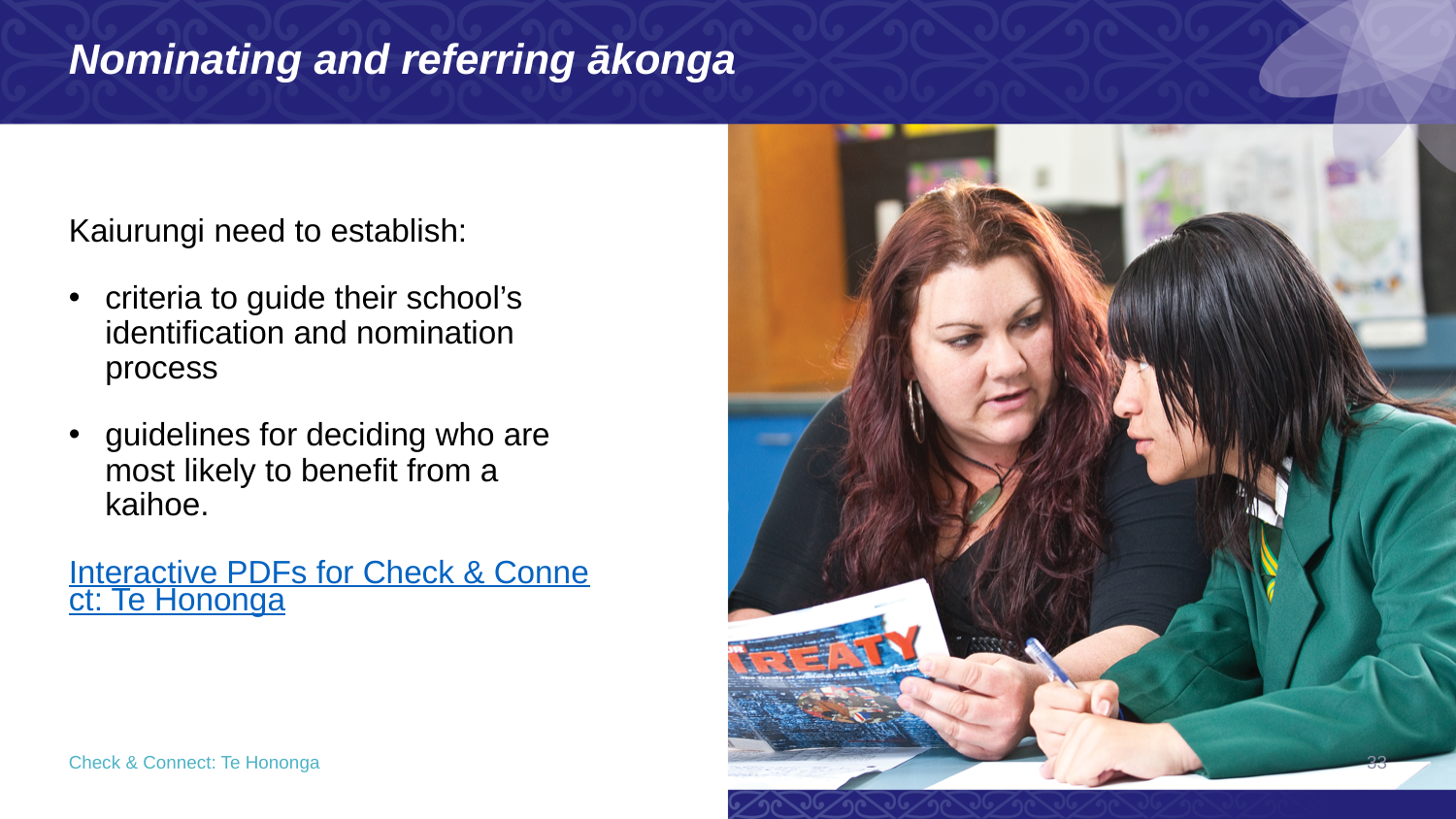

Nominating and referring ākonga
Kaiurungi need to establish:
criteria to guide their school’s identification and nomination process
guidelines for deciding who are most likely to benefit from a kaihoe.
Interactive PDFs for Check & Connect: Te Hononga
33